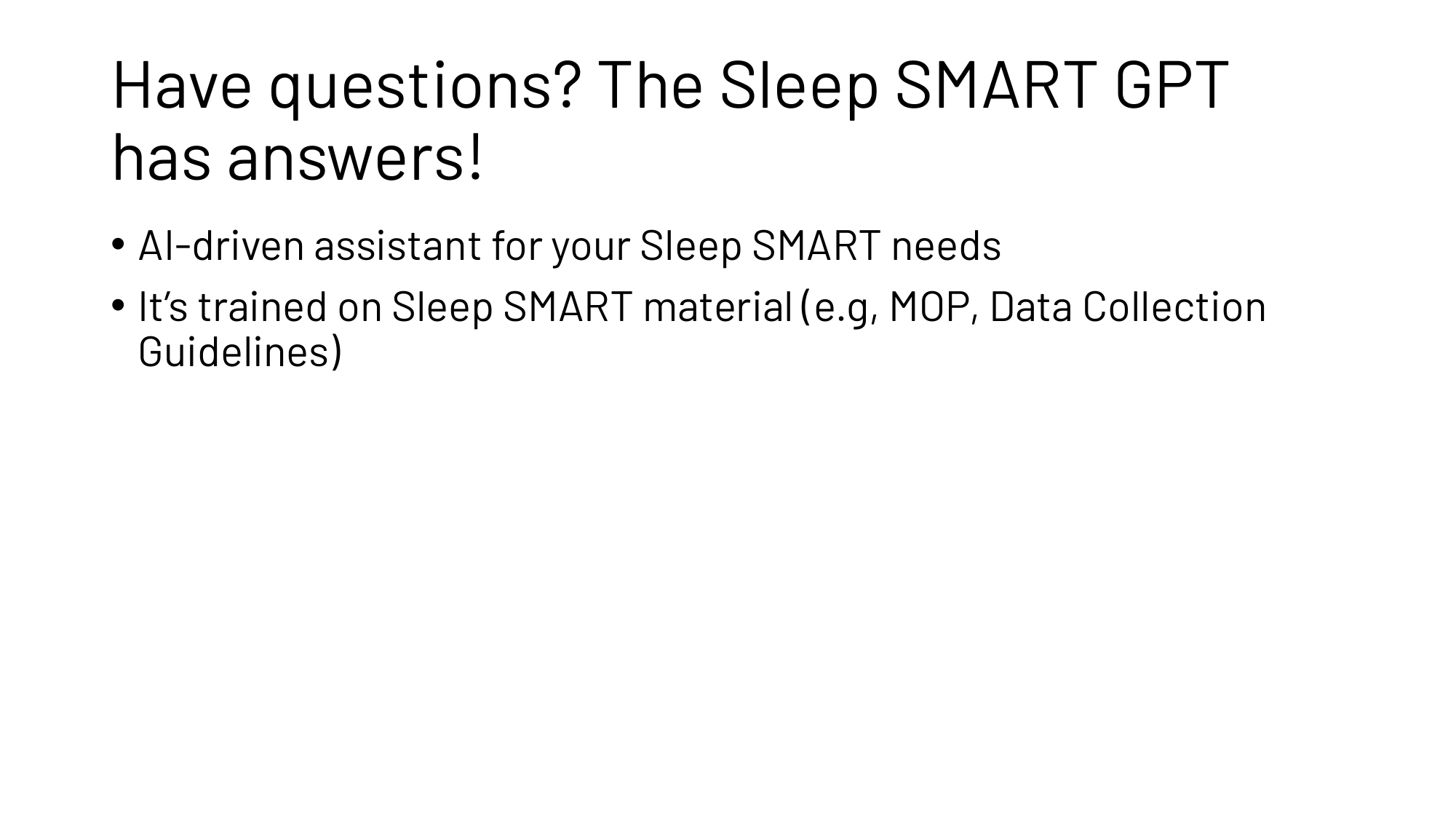

# Have questions? The Sleep SMART GPT has answers!
AI-driven assistant for your Sleep SMART needs
It’s trained on Sleep SMART material (e.g, MOP, Data Collection Guidelines)